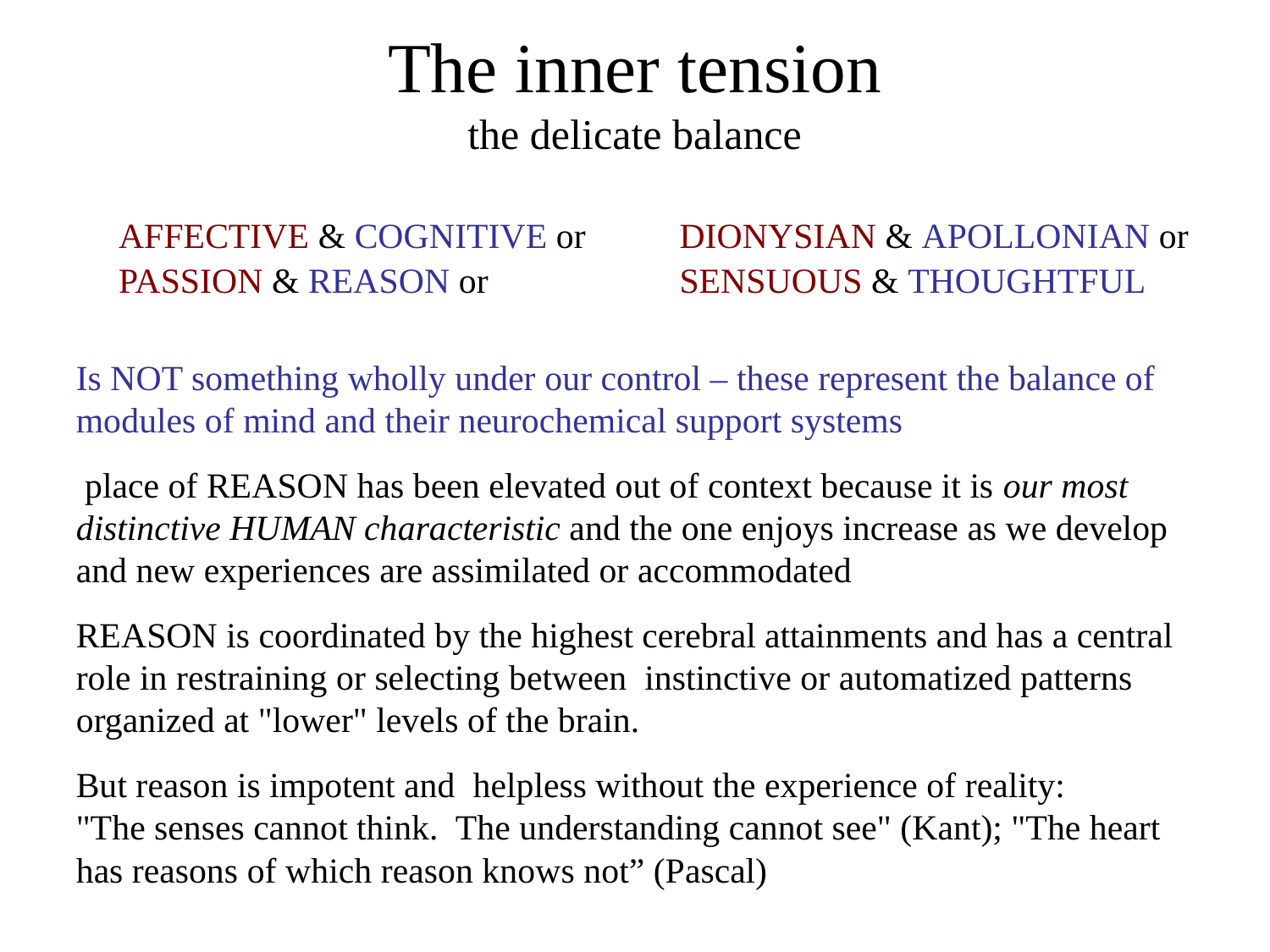

# The inner tension the delicate balance
AFFECTIVE & COGNITIVE or
PASSION & REASON or

DIONYSIAN & APOLLONIAN or
SENSUOUS & THOUGHTFUL
Is NOT something wholly under our control – these represent the balance of modules of mind and their neurochemical support systems
 place of REASON has been elevated out of context because it is our most distinctive HUMAN characteristic and the one enjoys increase as we develop and new experiences are assimilated or accommodated
REASON is coordinated by the highest cerebral attainments and has a central role in restraining or selecting between  instinctive or automatized patterns organized at "lower" levels of the brain.
But reason is impotent and  helpless without the experience of reality:       "The senses cannot think.  The understanding cannot see" (Kant); "The heart has reasons of which reason knows not” (Pascal)